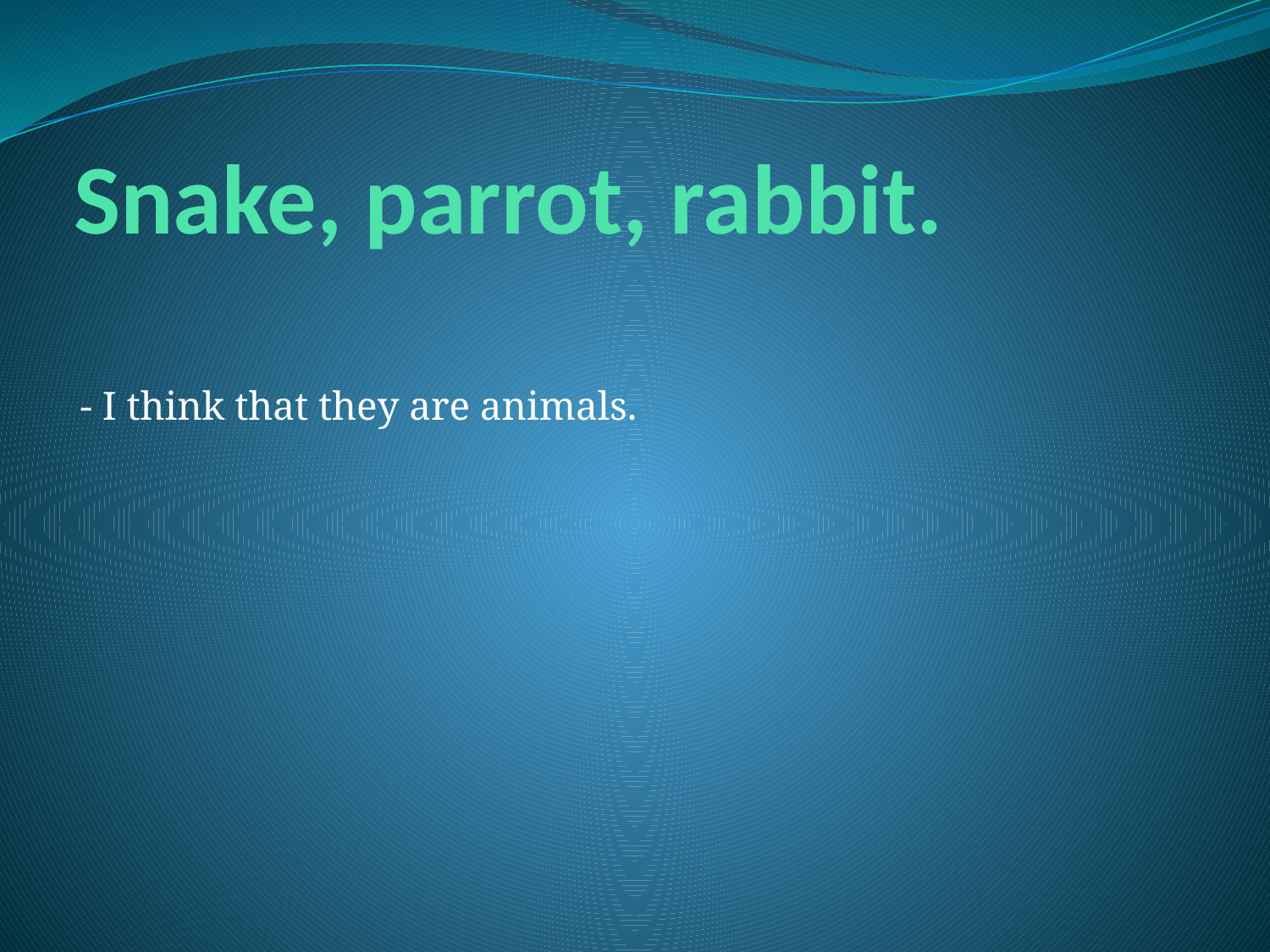

# Snake, parrot, rabbit.
- I think that they are animals.